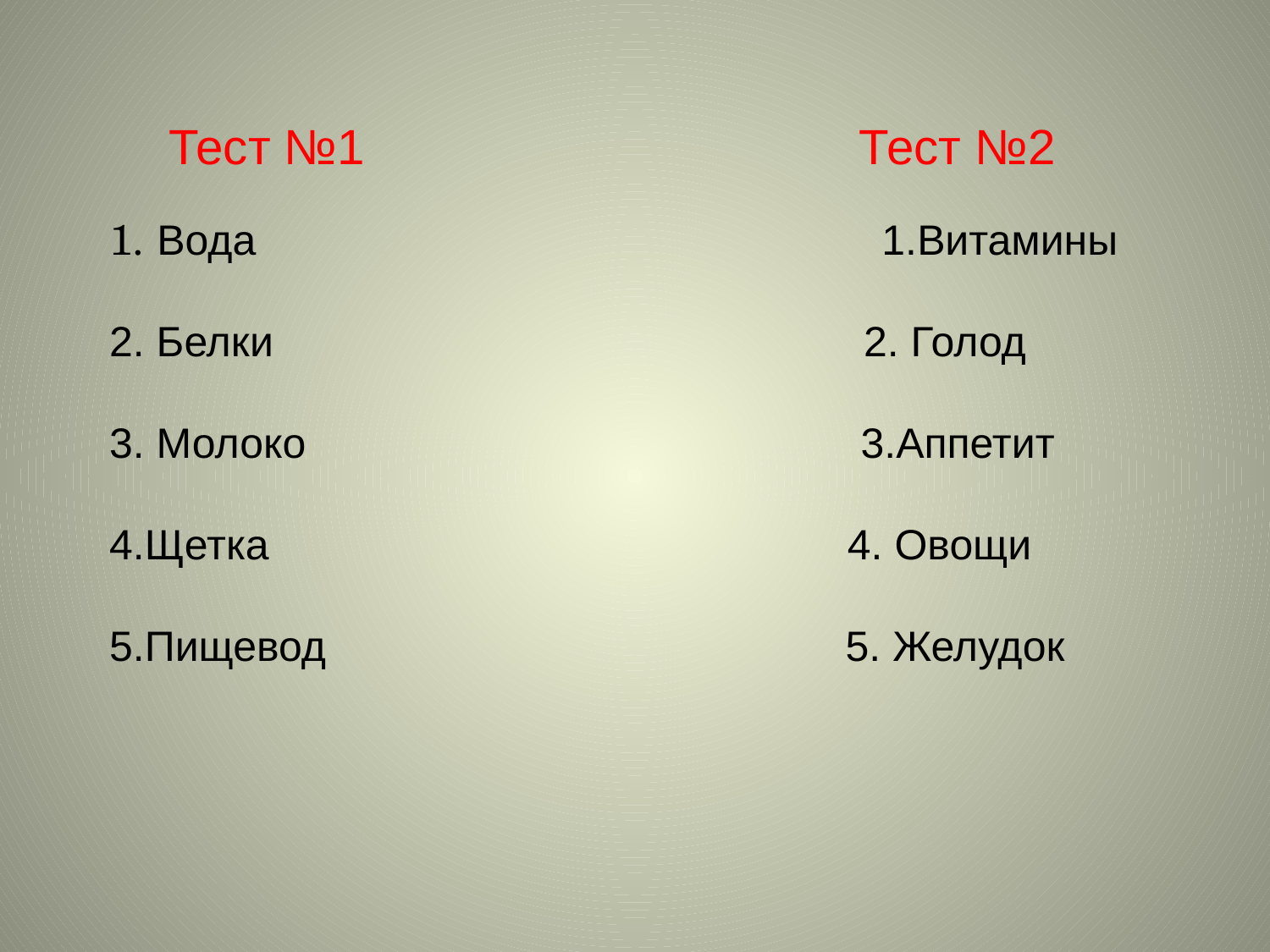

Тест №1                                    Тест №2

Вода                                                     1.Витамины

2. Белки                                                  2. Голод

3. Молоко                                               3.Аппетит

4.Щетка                                                 4. Овощи

5.Пищевод                                            5. Желудок